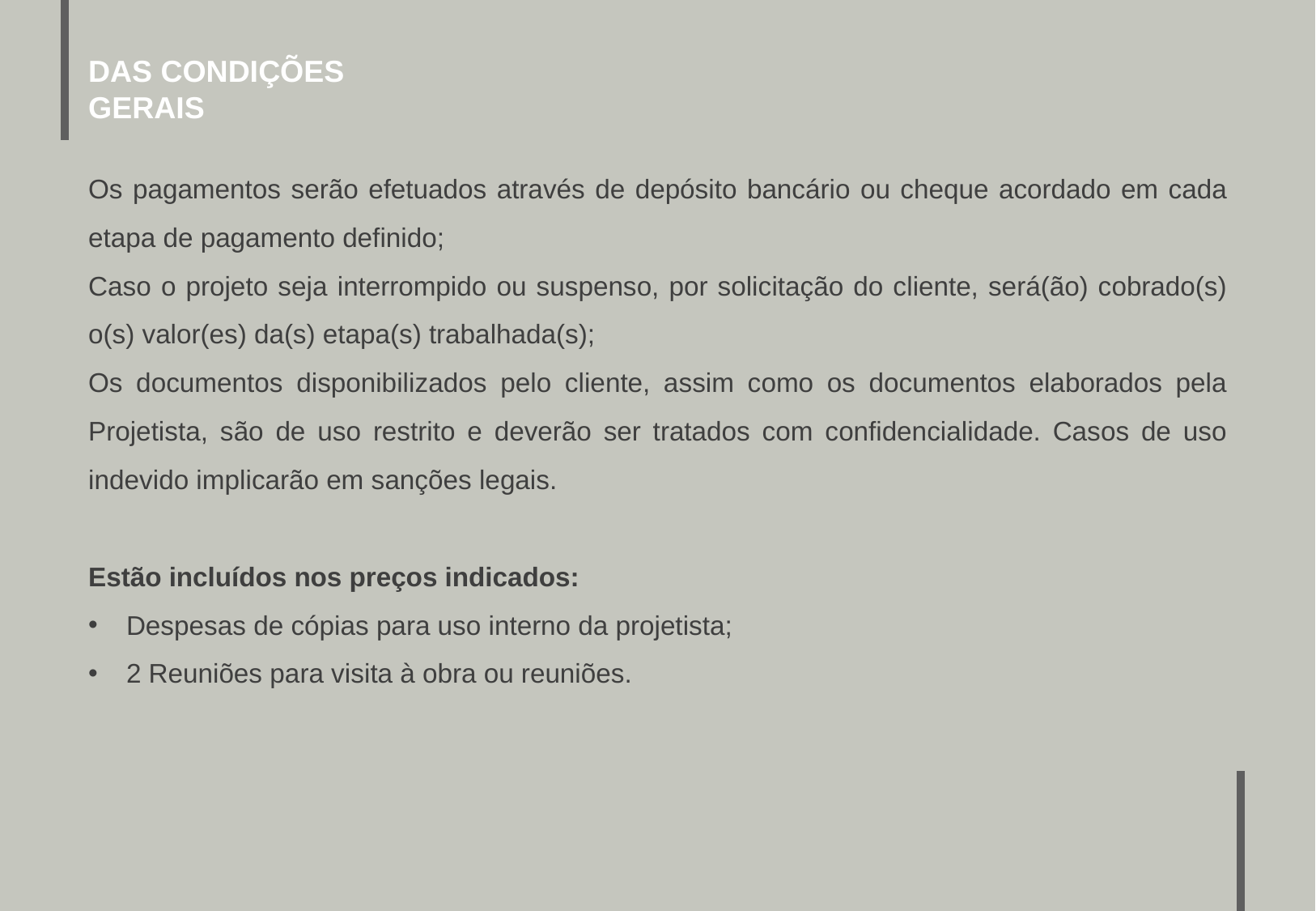

DAS CONDIÇÕES GERAIS
Os pagamentos serão efetuados através de depósito bancário ou cheque acordado em cada etapa de pagamento definido;
Caso o projeto seja interrompido ou suspenso, por solicitação do cliente, será(ão) cobrado(s) o(s) valor(es) da(s) etapa(s) trabalhada(s);
Os documentos disponibilizados pelo cliente, assim como os documentos elaborados pela Projetista, são de uso restrito e deverão ser tratados com confidencialidade. Casos de uso indevido implicarão em sanções legais.

Estão incluídos nos preços indicados:
Despesas de cópias para uso interno da projetista;
2 Reuniões para visita à obra ou reuniões.